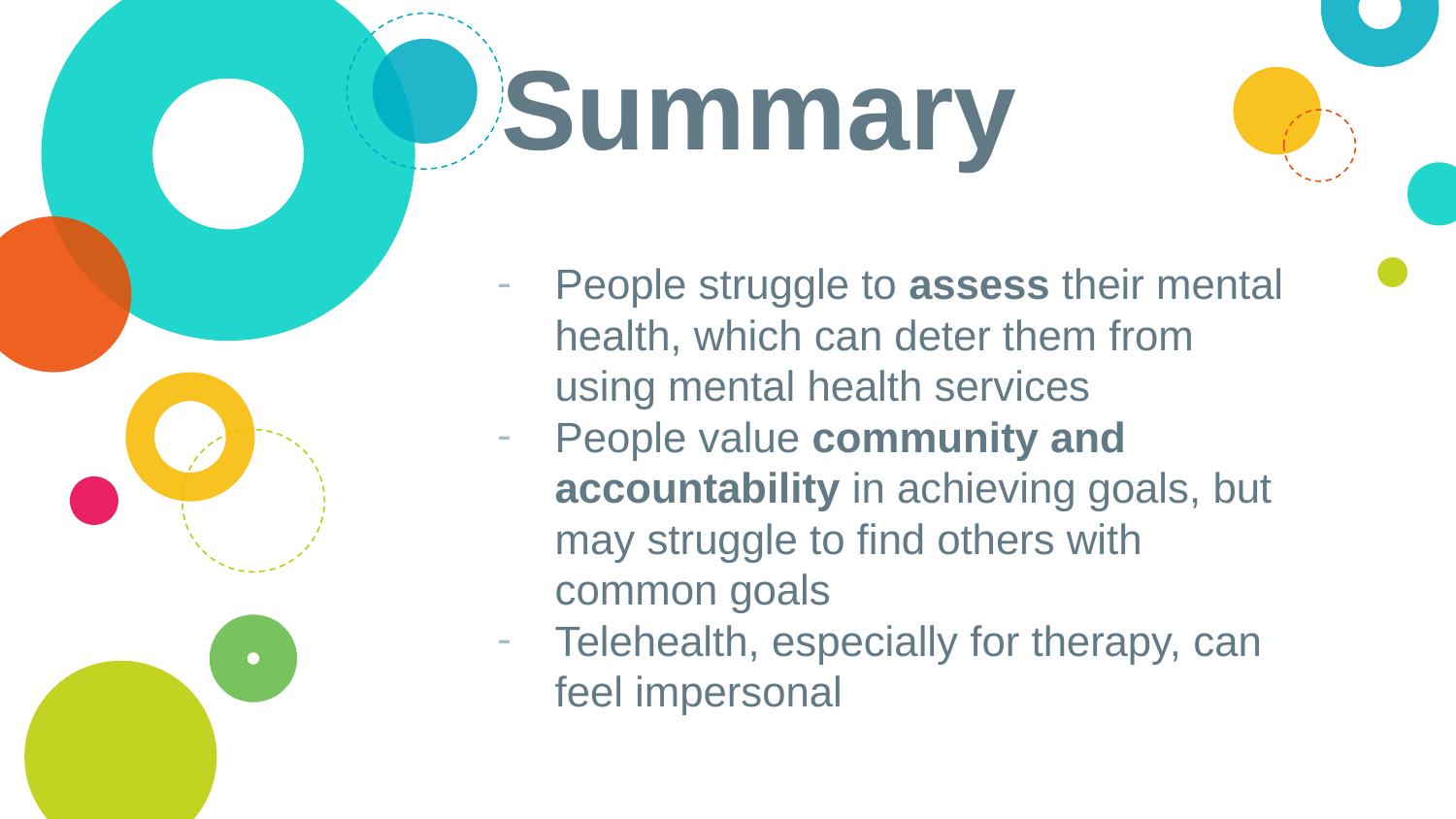

# Summary
People struggle to assess their mental health, which can deter them from using mental health services
People value community and accountability in achieving goals, but may struggle to find others with common goals
Telehealth, especially for therapy, can feel impersonal